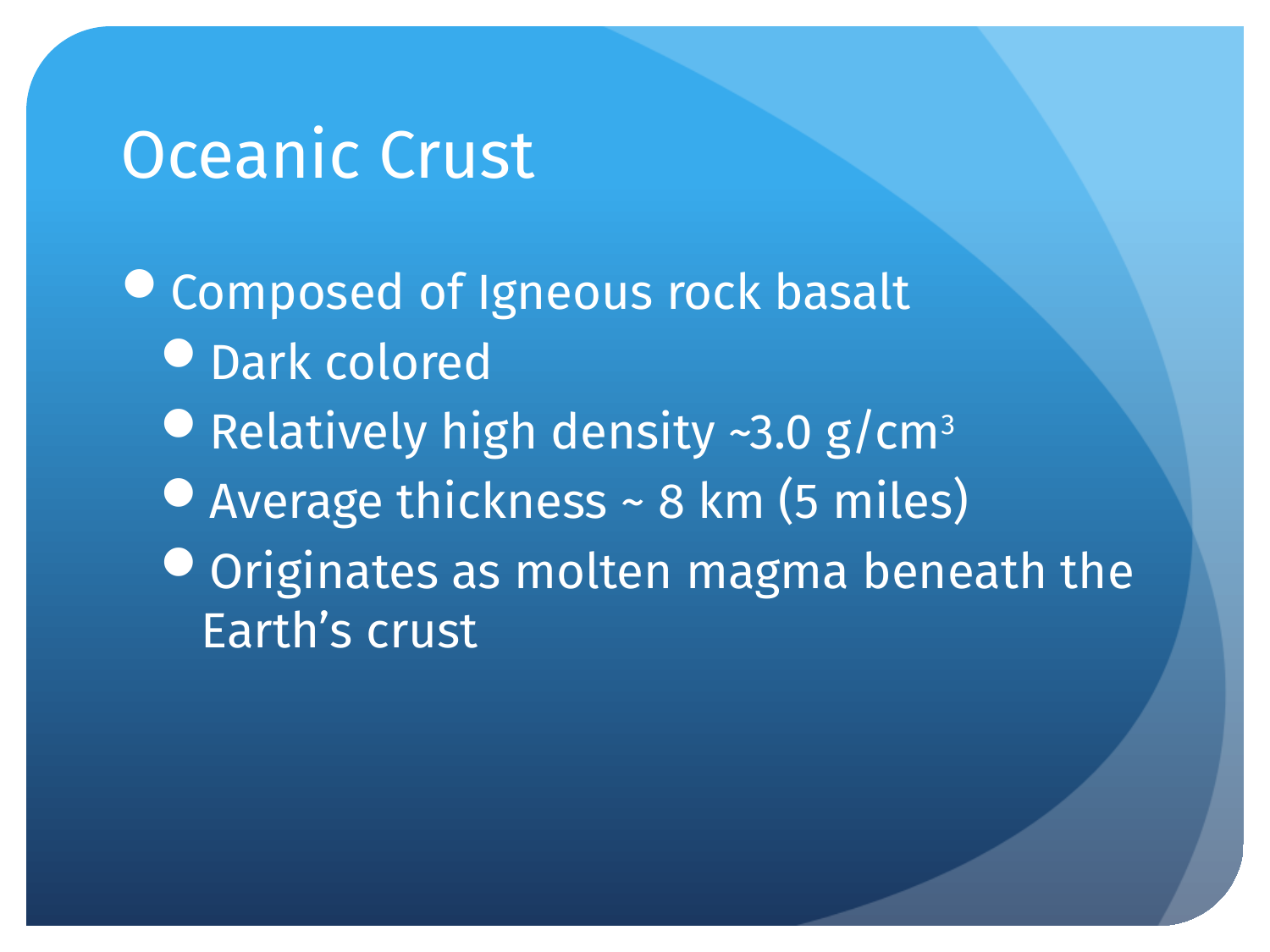

# Oceanic Crust
Composed of Igneous rock basalt
Dark colored
Relatively high density ~3.0 g/cm3
Average thickness ~ 8 km (5 miles)
Originates as molten magma beneath the Earth’s crust